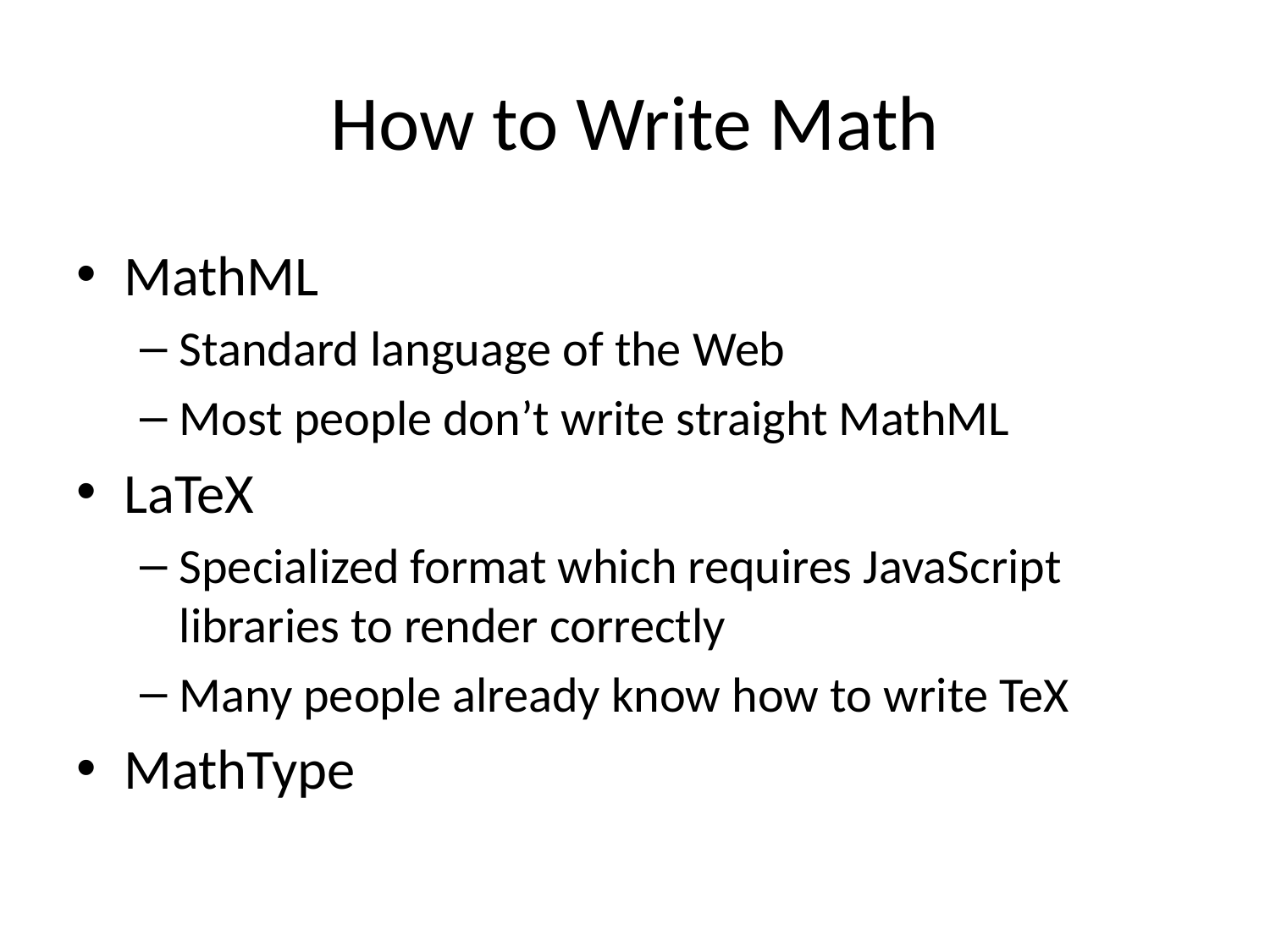

# How to Write Math
MathML
Standard language of the Web
Most people don’t write straight MathML
LaTeX
Specialized format which requires JavaScript libraries to render correctly
Many people already know how to write TeX
MathType